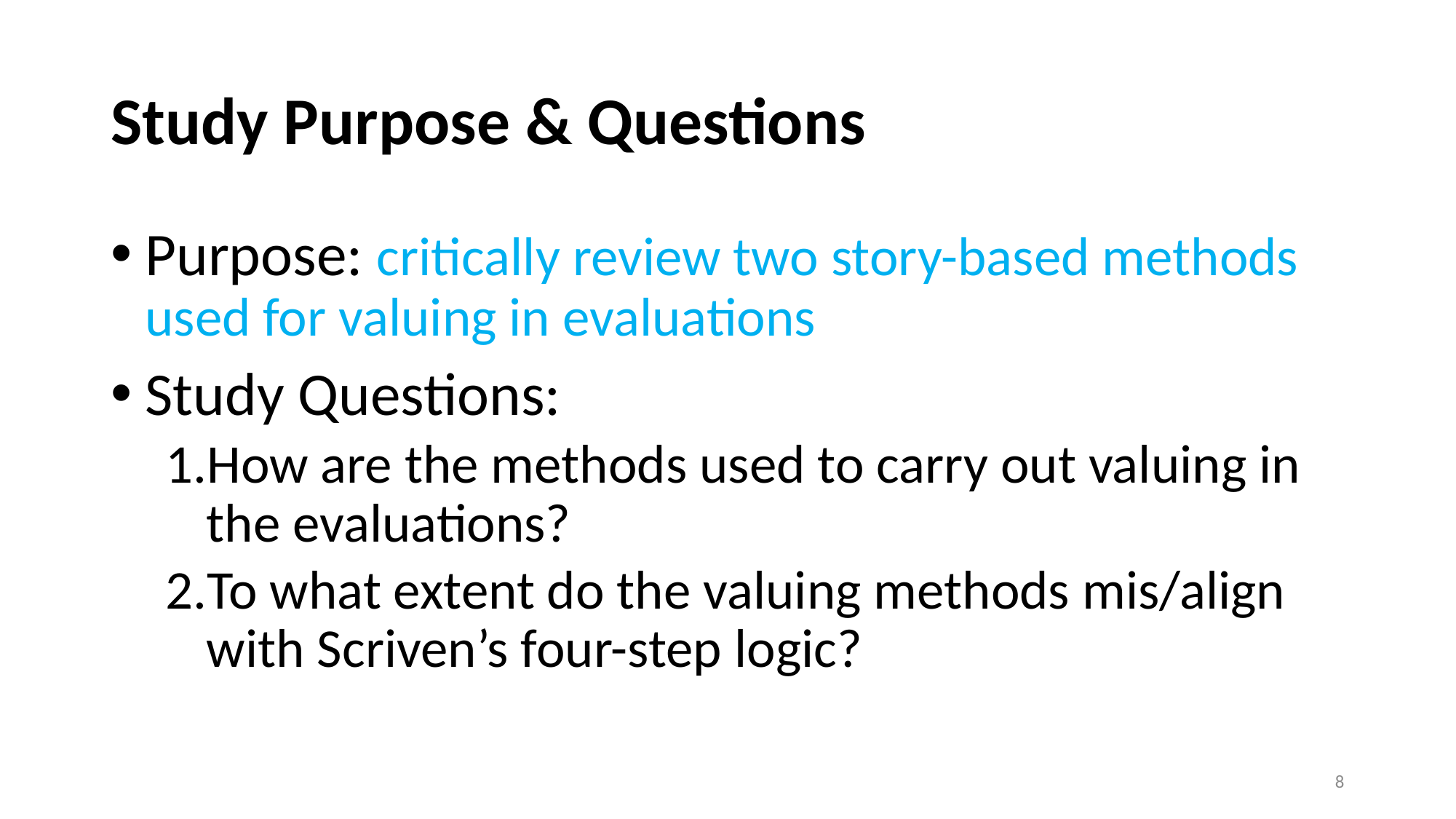

# Study Purpose & Questions
Purpose: critically review two story-based methods used for valuing in evaluations
Study Questions:
How are the methods used to carry out valuing in the evaluations?
To what extent do the valuing methods mis/align with Scriven’s four-step logic?
8